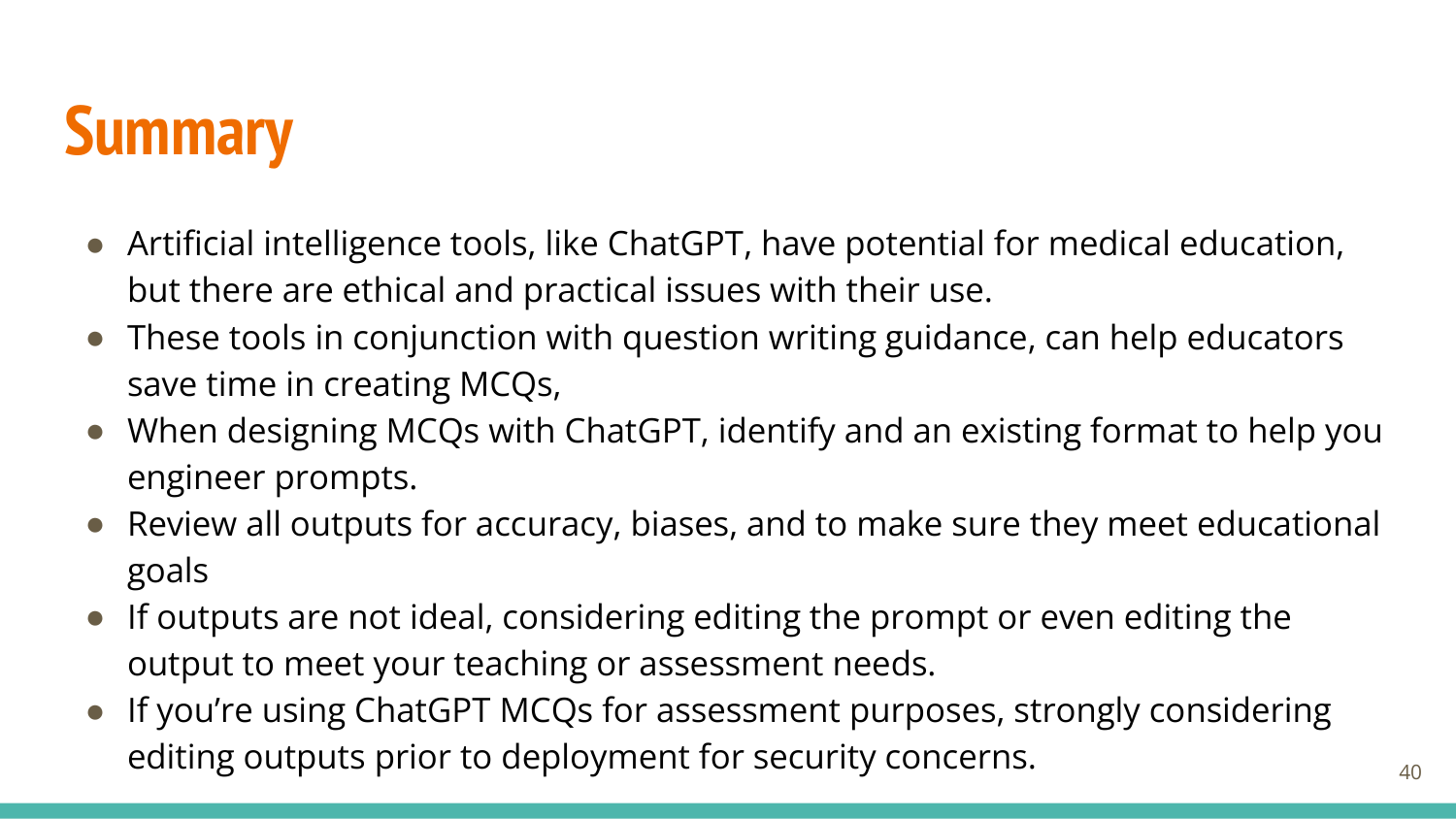

# Summary
Artificial intelligence tools, like ChatGPT, have potential for medical education, but there are ethical and practical issues with their use.
These tools in conjunction with question writing guidance, can help educators save time in creating MCQs,
When designing MCQs with ChatGPT, identify and an existing format to help you engineer prompts.
Review all outputs for accuracy, biases, and to make sure they meet educational goals
If outputs are not ideal, considering editing the prompt or even editing the output to meet your teaching or assessment needs.
If you’re using ChatGPT MCQs for assessment purposes, strongly considering editing outputs prior to deployment for security concerns.

40